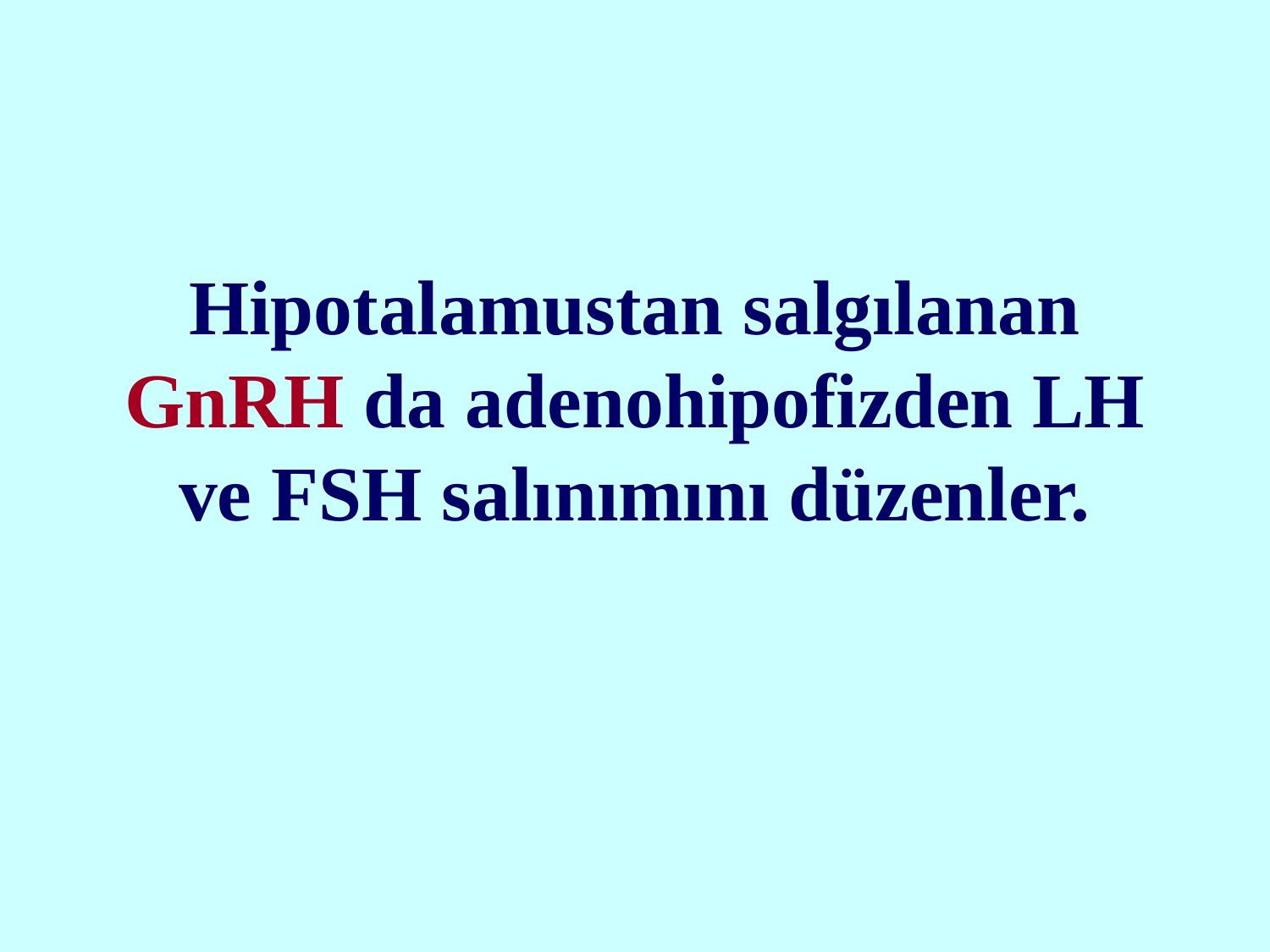

# Hipotalamustan salgılanan GnRH da adenohipofizden LH ve FSH salınımını düzenler.